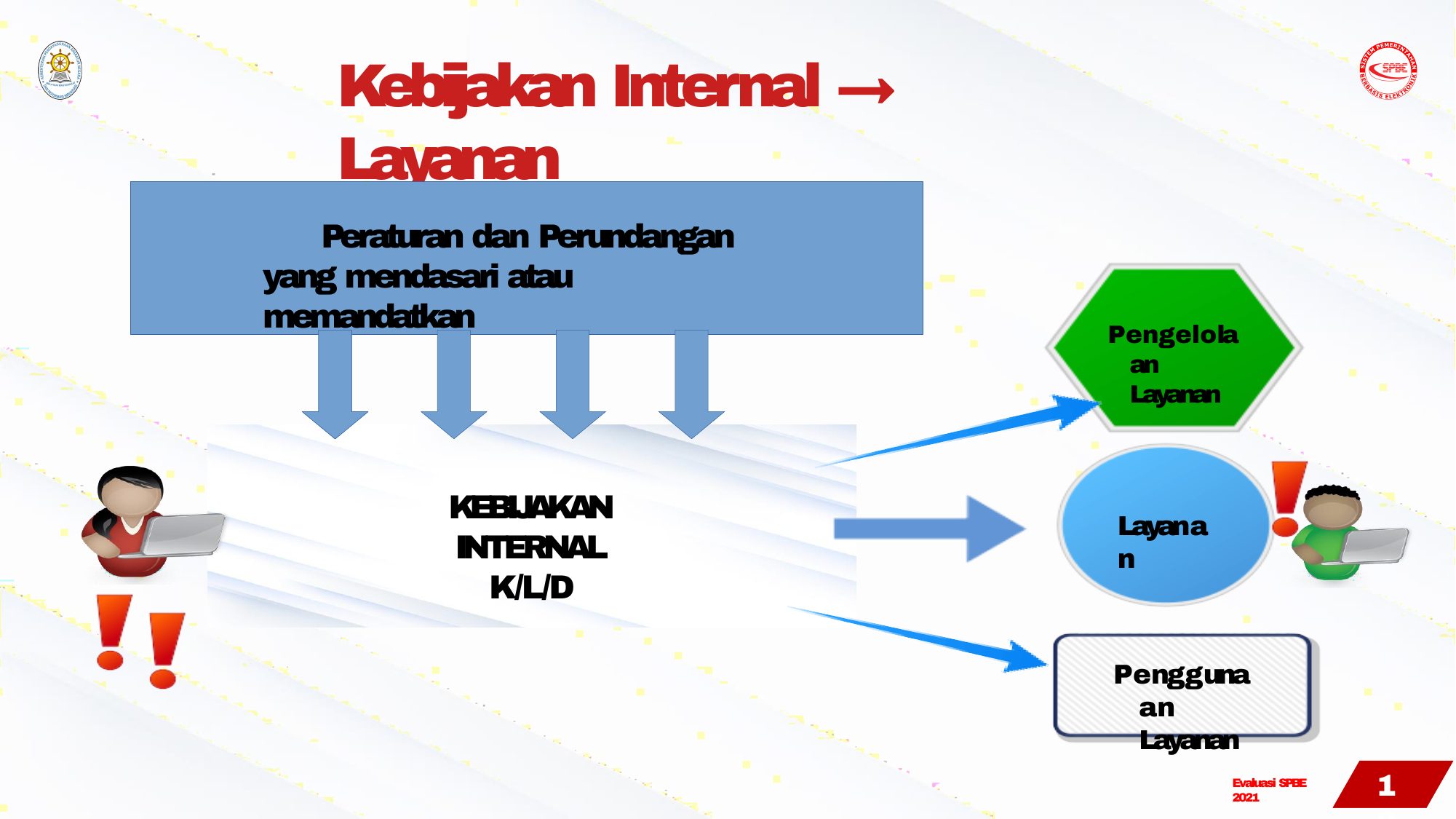

# Kebijakan Internal → Layanan
Peraturan dan Perundangan  yang mendasari atau memandatkan

Pengelolaan  Layanan

KEBIJAKAN INTERNAL
K/L/D
Layanan

Penggunaan  Layanan
10
Evaluasi SPBE 2021